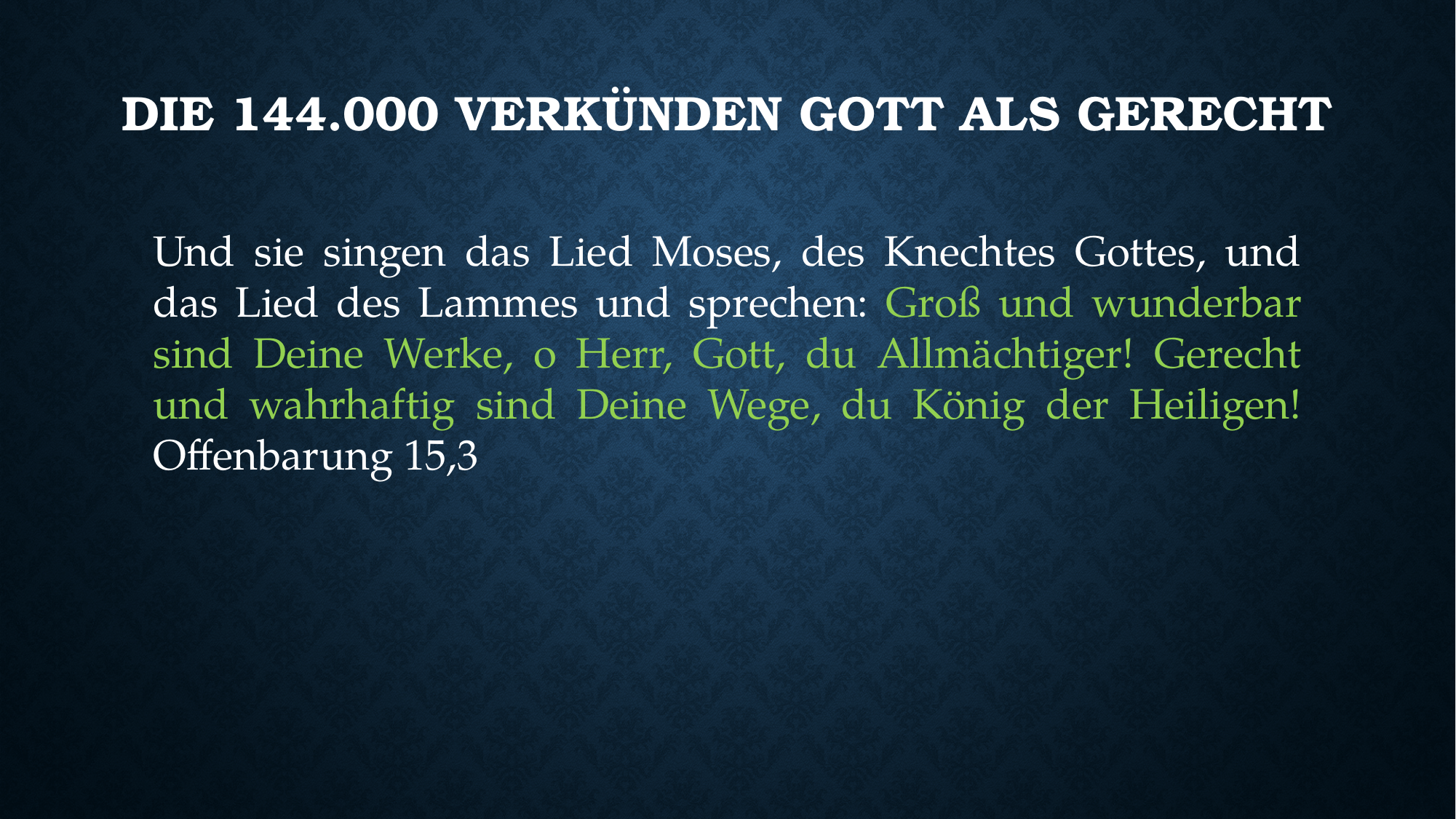

# Die 144.000 verkünden gott als gerecht
Und sie singen das Lied Moses, des Knechtes Gottes, und das Lied des Lammes und sprechen: Groß und wunderbar sind Deine Werke, o Herr, Gott, du Allmächtiger! Gerecht und wahrhaftig sind Deine Wege, du König der Heiligen! Offenbarung 15,3